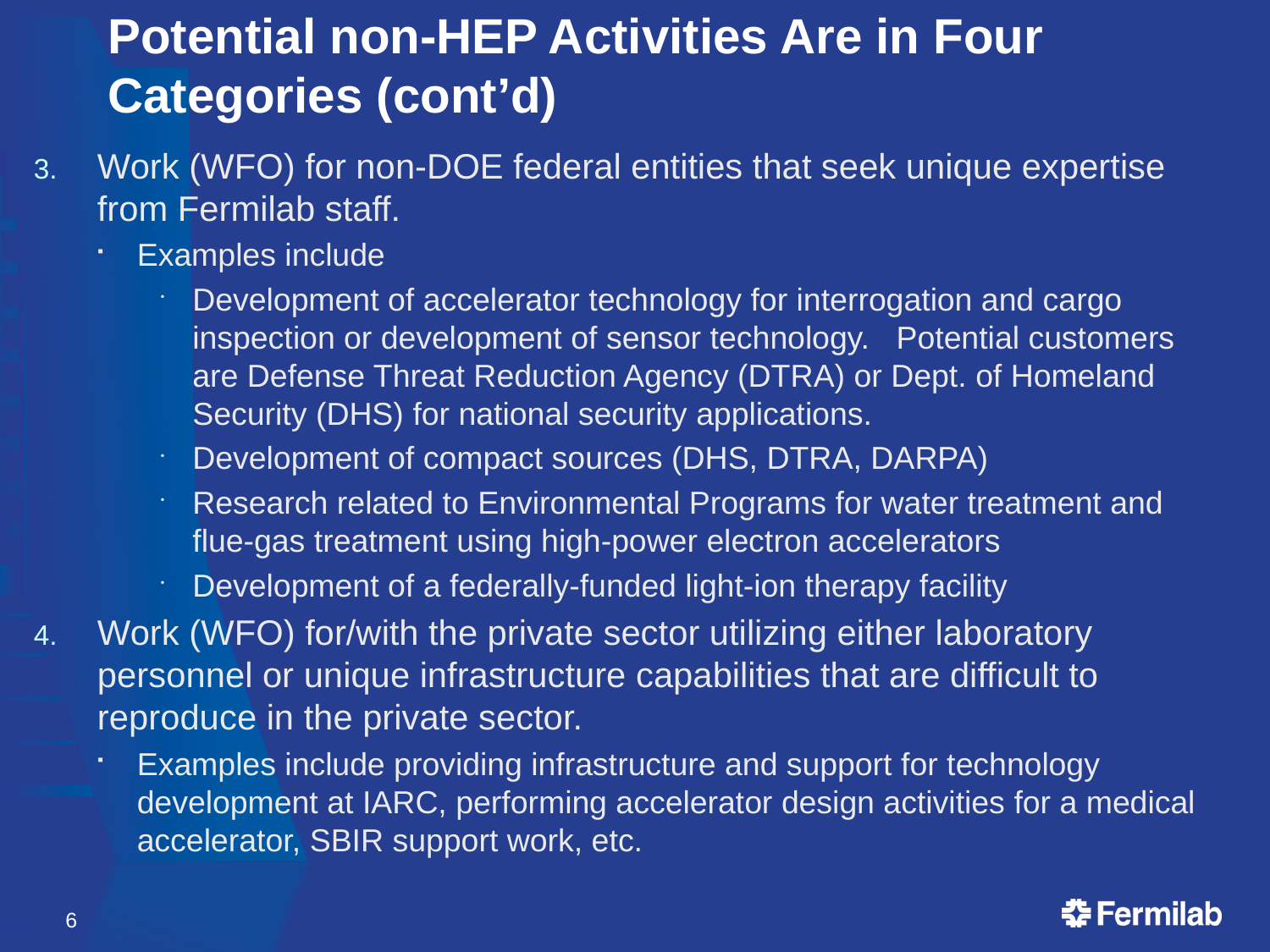

# Potential non-HEP Activities Are in Four Categories (cont’d)
Work (WFO) for non-DOE federal entities that seek unique expertise from Fermilab staff.
Examples include
Development of accelerator technology for interrogation and cargo inspection or development of sensor technology.   Potential customers are Defense Threat Reduction Agency (DTRA) or Dept. of Homeland Security (DHS) for national security applications.
Development of compact sources (DHS, DTRA, DARPA)
Research related to Environmental Programs for water treatment and flue-gas treatment using high-power electron accelerators
Development of a federally-funded light-ion therapy facility
Work (WFO) for/with the private sector utilizing either laboratory personnel or unique infrastructure capabilities that are difficult to reproduce in the private sector.
Examples include providing infrastructure and support for technology development at IARC, performing accelerator design activities for a medical accelerator, SBIR support work, etc.

6